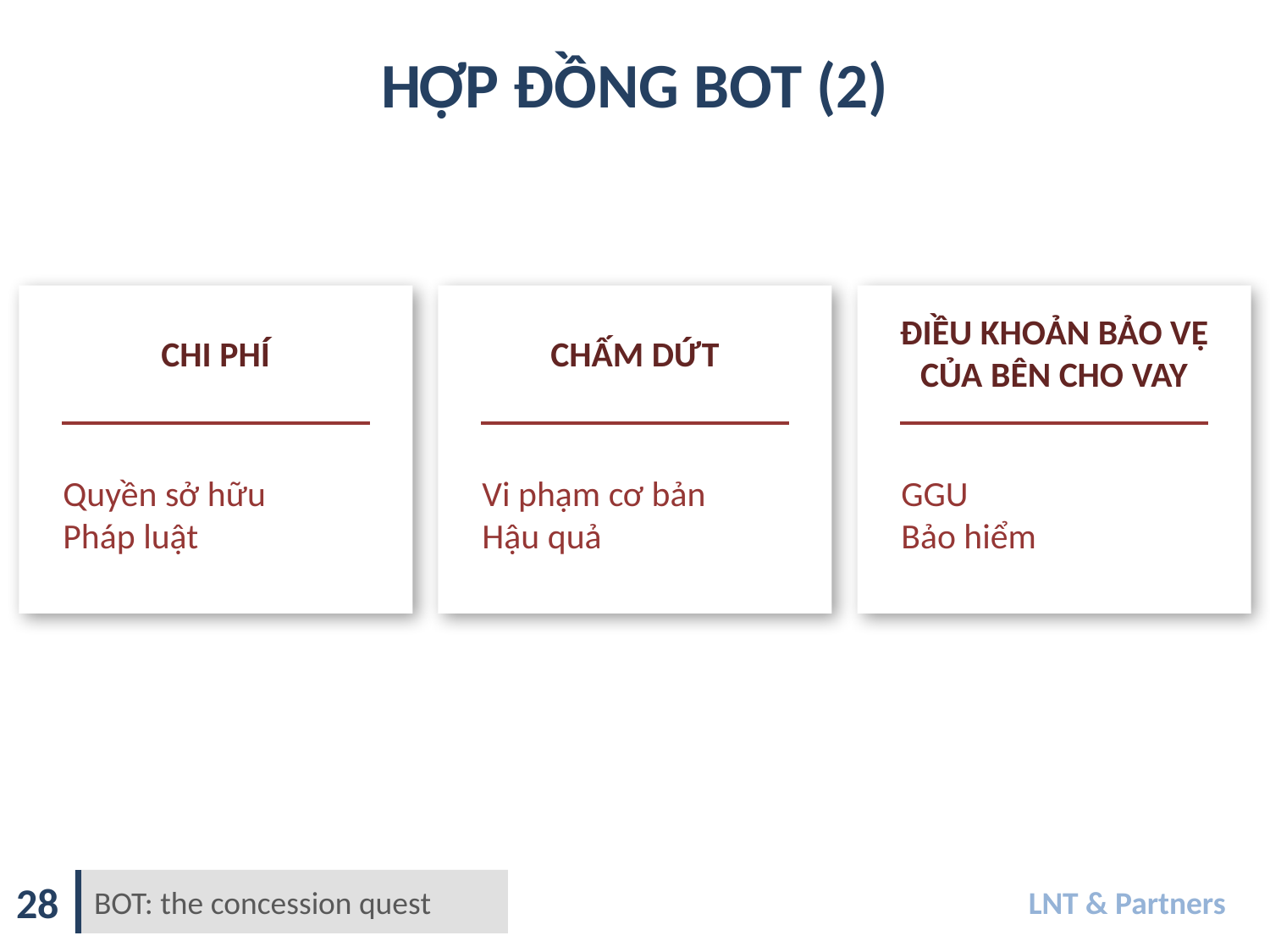

HỢP ĐỒNG BOT (2)

ĐIỀU KHOẢN BẢO VỆ CỦA BÊN CHO VAY
CHI PHÍ
CHẤM DỨT
Quyền sở hữu
Pháp luật
Vi phạm cơ bản
Hậu quả
GGU
Bảo hiểm
28
BOT: the concession quest

LNT & Partners